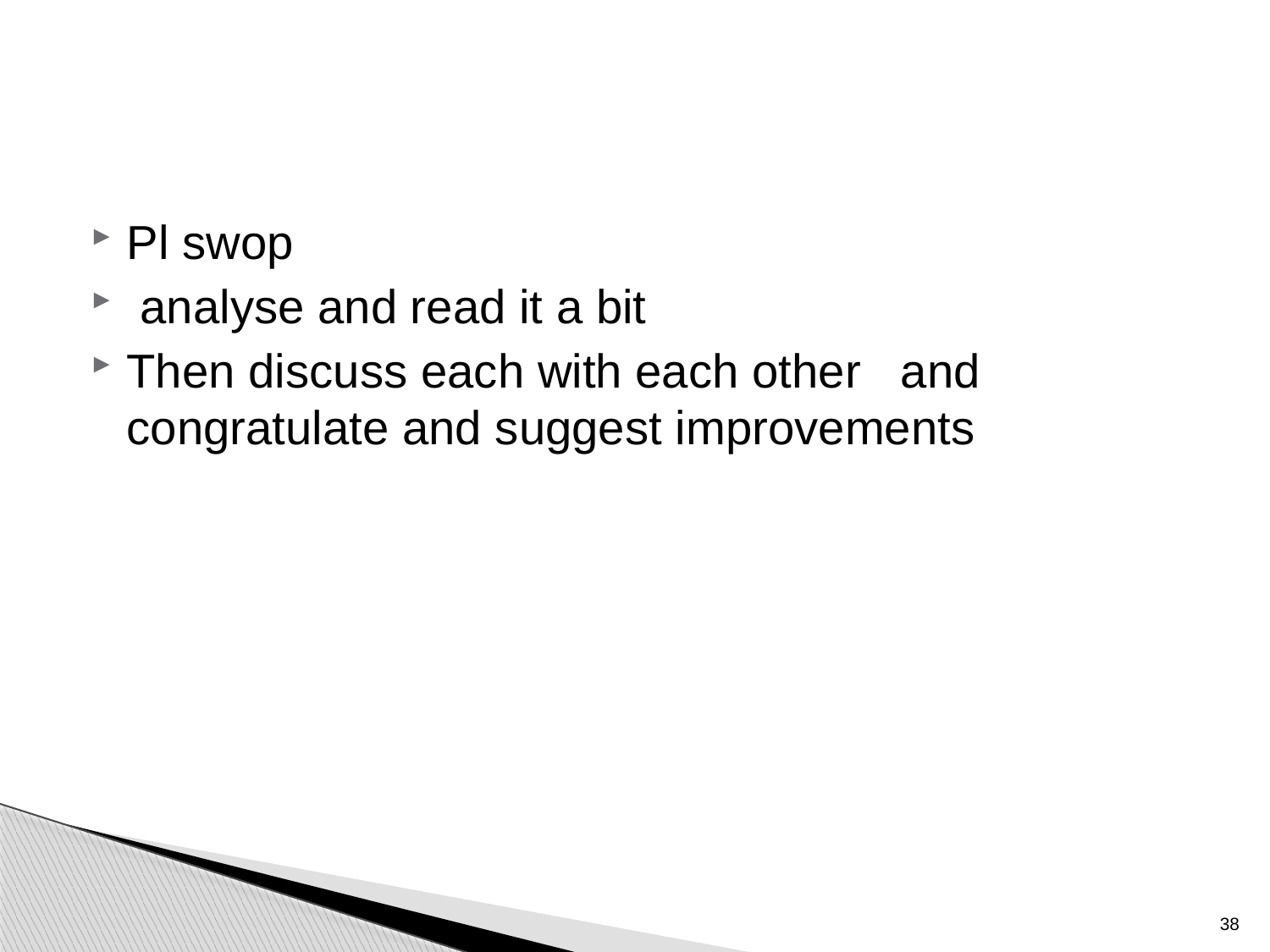

#
Pl swop
 analyse and read it a bit
Then discuss each with each other   and congratulate and suggest improvements
38